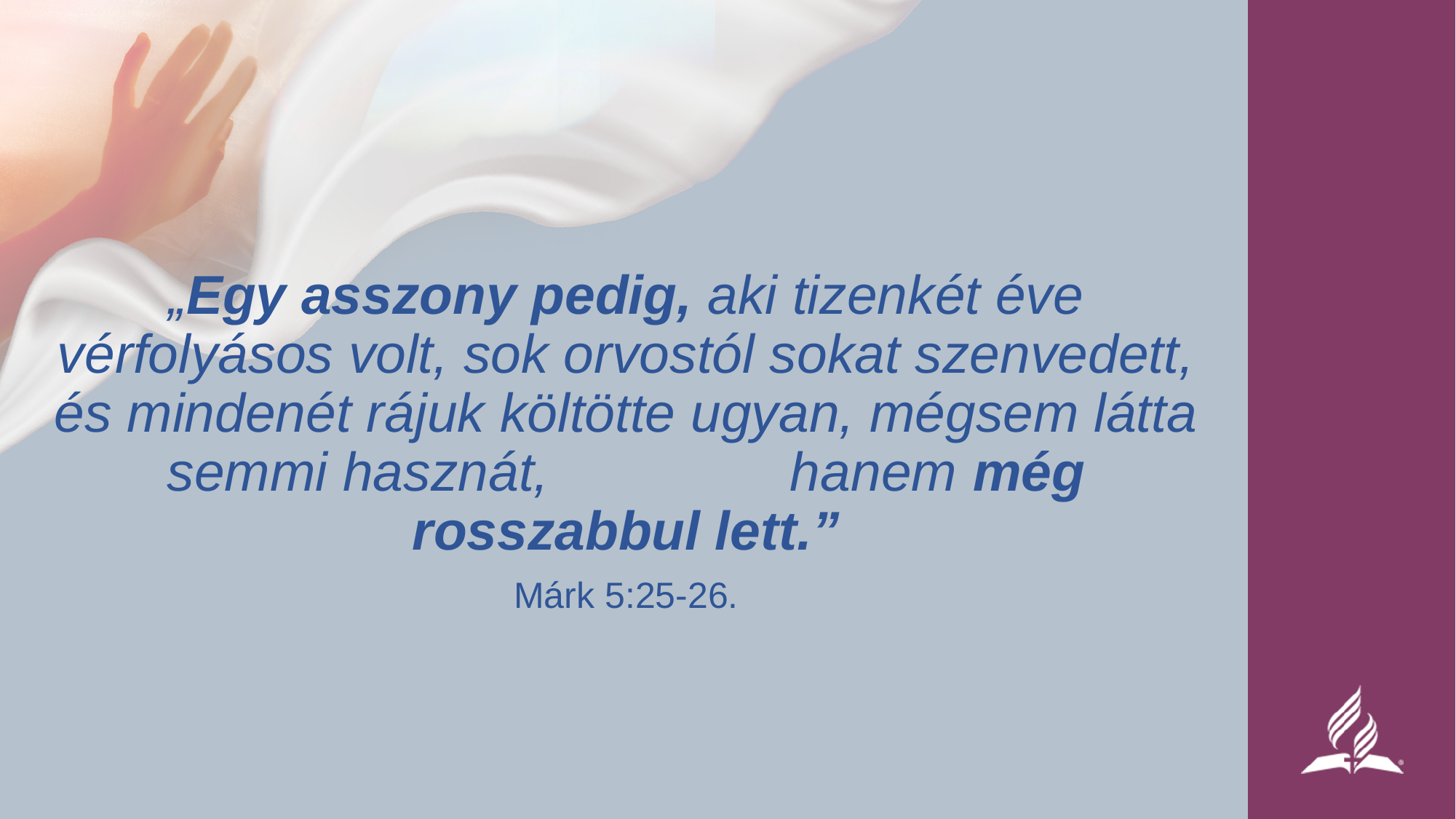

„Egy asszony pedig, aki tizenkét éve vérfolyásos volt, sok orvostól sokat szenvedett, és mindenét rájuk költötte ugyan, mégsem látta semmi hasznát,                hanem még rosszabbul lett.”
Márk 5:25-26.